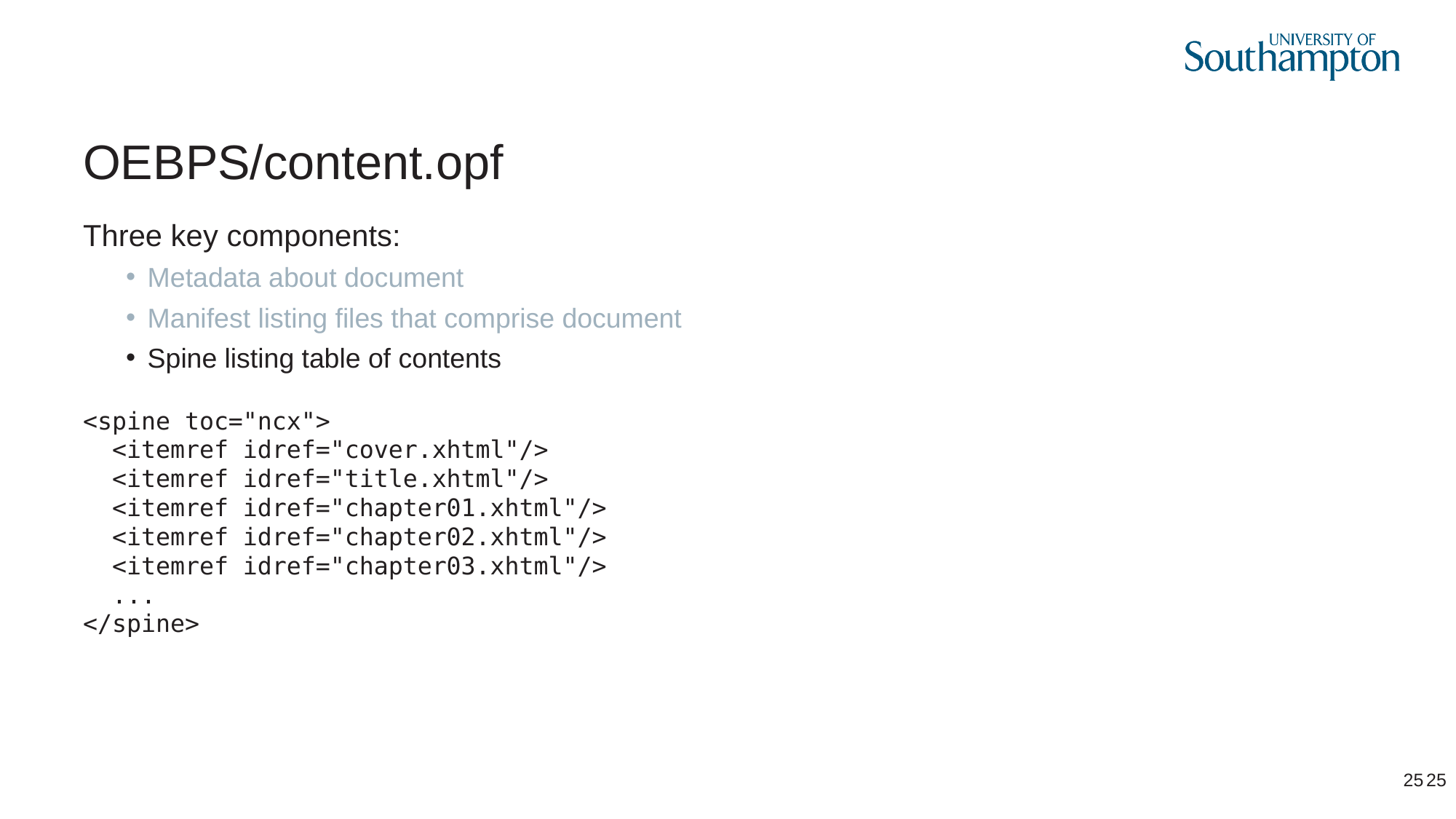

# OEBPS/content.opf
Three key components:
Metadata about document
Manifest listing files that comprise document
Spine listing table of contents
<spine toc="ncx">
  <itemref idref="cover.xhtml"/>
  <itemref idref="title.xhtml"/>
  <itemref idref="chapter01.xhtml"/>
  <itemref idref="chapter02.xhtml"/>
  <itemref idref="chapter03.xhtml"/>
  ...
</spine>

25